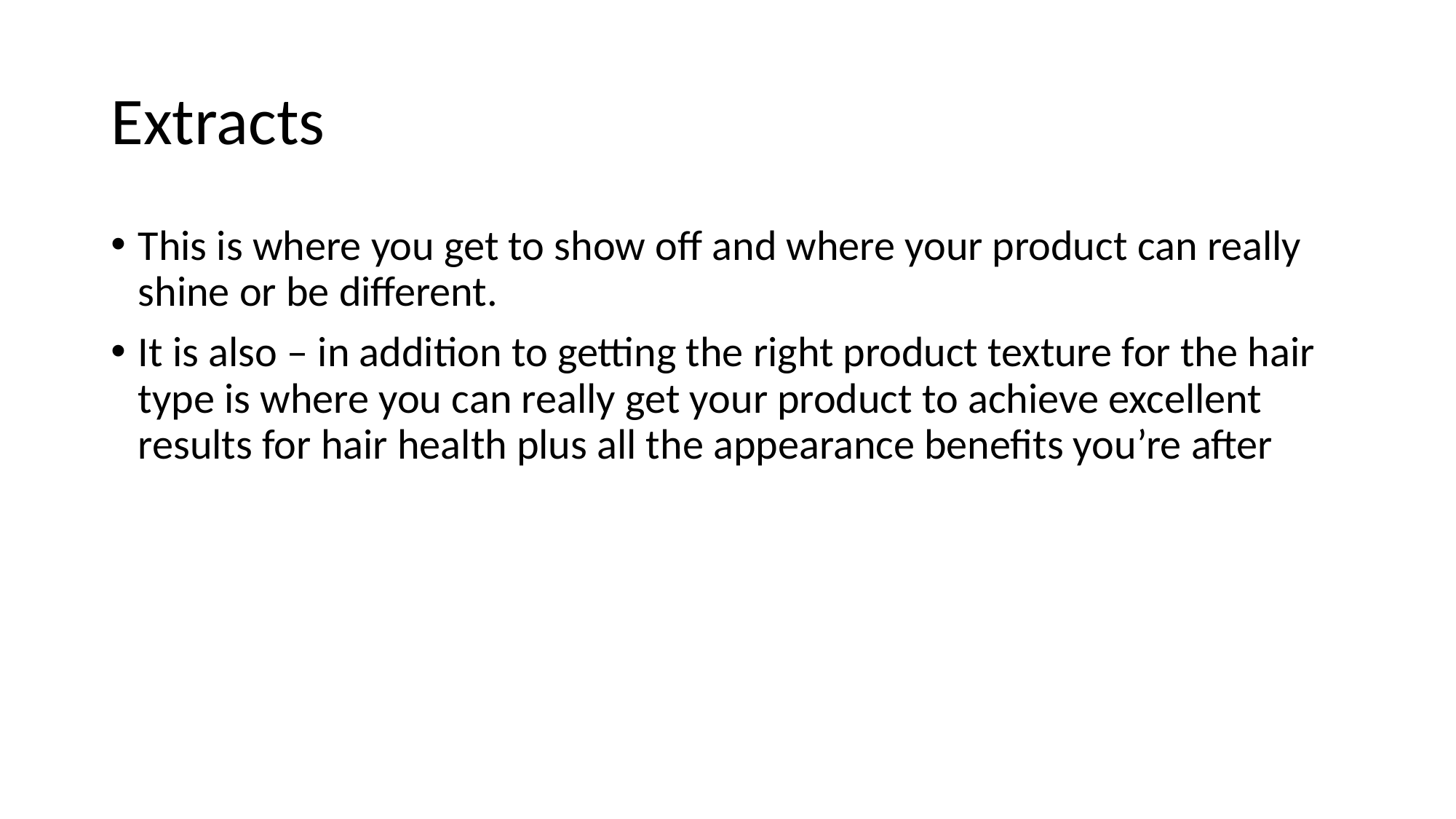

# Extracts
This is where you get to show off and where your product can really shine or be different.
It is also – in addition to getting the right product texture for the hair type is where you can really get your product to achieve excellent results for hair health plus all the appearance benefits you’re after